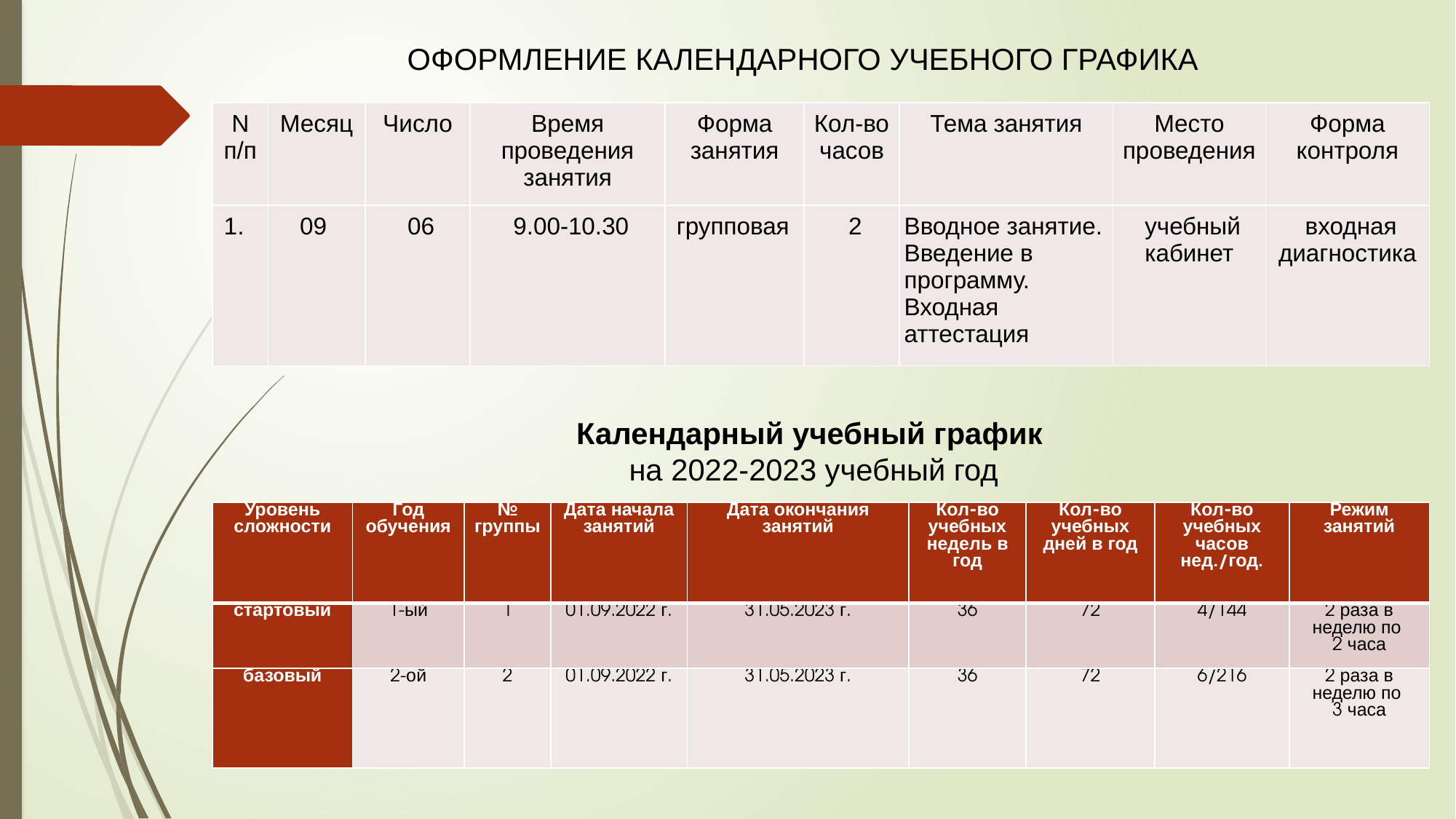

ОФОРМЛЕНИЕ КАЛЕНДАРНОГО УЧЕБНОГО ГРАФИКА
| N п/п | Месяц | Число | Время проведения занятия | Форма занятия | Кол-во часов | Тема занятия | Место проведения | Форма контроля |
| --- | --- | --- | --- | --- | --- | --- | --- | --- |
| 1. | 09 | 06 | 9.00-10.30 | групповая | 2 | Вводное занятие. Введение в программу. Входная аттестация | учебный кабинет | входная диагностика |
Календарный учебный график
на 2022-2023 учебный год

| Уровень сложности | Год обучения | № группы | Дата начала занятий | Дата окончания занятий | Кол-во учебных недель в год | Кол-во учебных дней в год | Кол-во учебных часов нед./год. | Режим занятий |
| --- | --- | --- | --- | --- | --- | --- | --- | --- |
| стартовый | 1-ый | 1 | 01.09.2022 г. | 31.05.2023 г. | 36 | 72 | 4/144 | 2 раза в неделю по 2 часа |
| базовый | 2-ой | 2 | 01.09.2022 г. | 31.05.2023 г. | 36 | 72 | 6/216 | 2 раза в неделю по 3 часа |